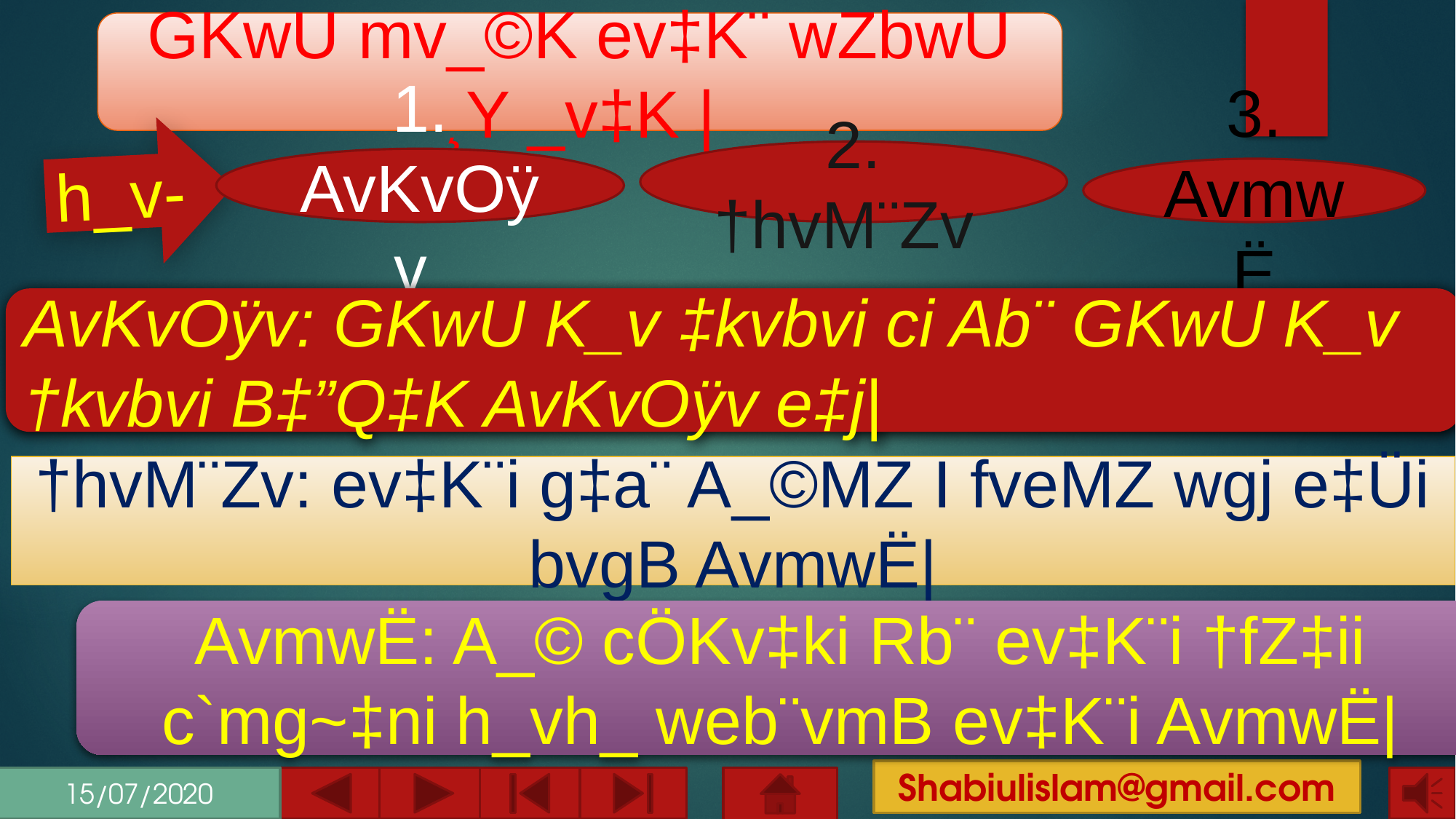

GKwU mv_©K ev‡K¨ wZbwU ¸Y _v‡K |
h_v-
2. †hvM¨Zv
1. AvKvOÿv
3. AvmwË
AvKvOÿv: GKwU K_v ‡kvbvi ci Ab¨ GKwU K_v †kvbvi B‡”Q‡K AvKvOÿv e‡j|
†hvM¨Zv: ev‡K¨i g‡a¨ A_©MZ I fveMZ wgj e‡Üi bvgB AvmwË|
AvmwË: A_© cÖKv‡ki Rb¨ ev‡K¨i †fZ‡ii c`mg~‡ni h_vh_ web¨vmB ev‡K¨i AvmwË|
Shabiulislam@gmail.com
15/07/2020